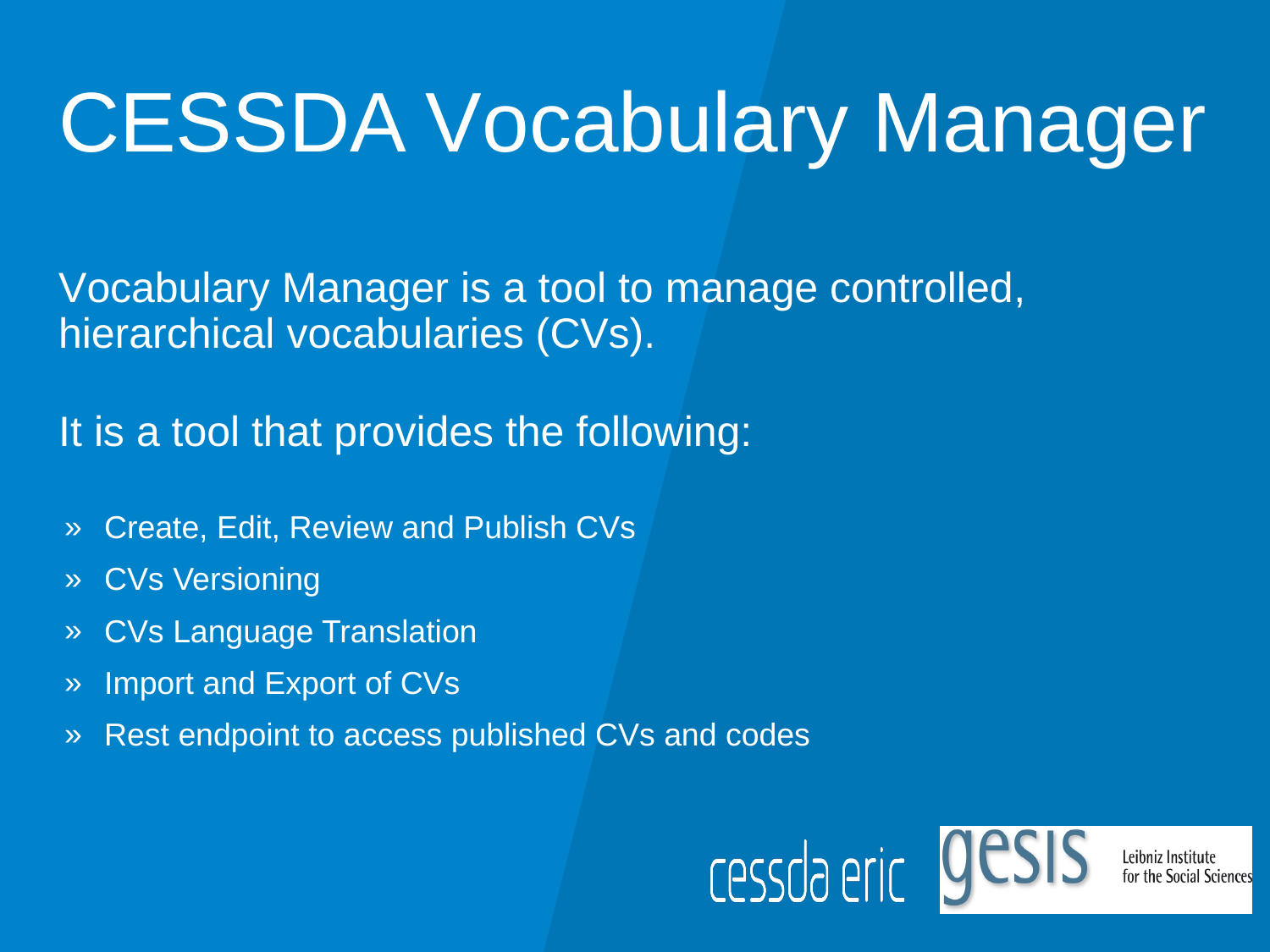

# CESSDA Vocabulary Manager
Vocabulary Manager is a tool to manage controlled, hierarchical vocabularies (CVs).
It is a tool that provides the following:

Create, Edit, Review and Publish CVs
CVs Versioning
CVs Language Translation
Import and Export of CVs
Rest endpoint to access published CVs and codes